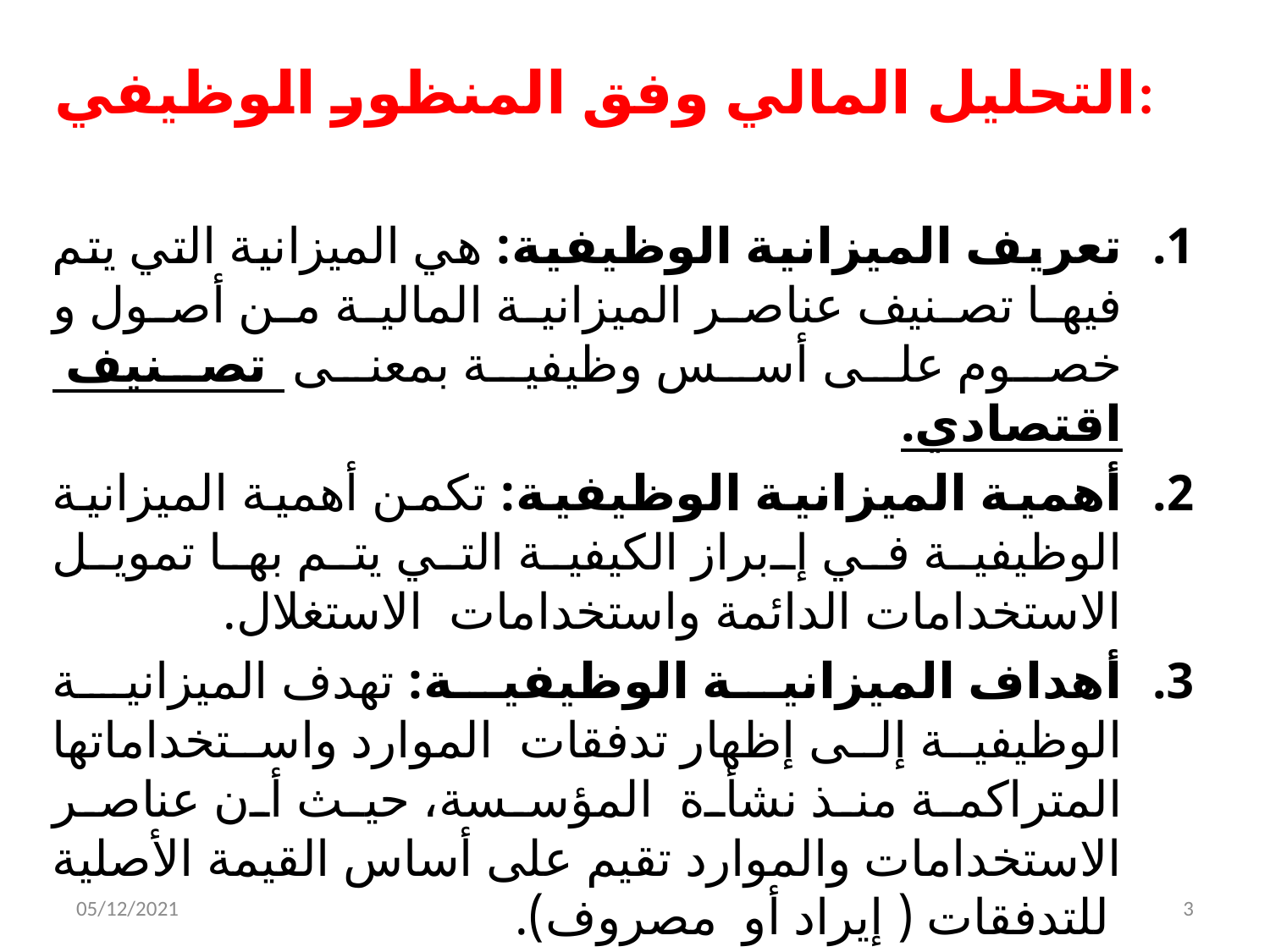

# التحليل المالي وفق المنظور الوظيفي:
تعريف الميزانية الوظيفية: هي الميزانية التي يتم فيها تصنيف عناصر الميزانية المالية من أصول و خصوم على أسس وظيفية بمعنى  تصنيف  اقتصادي.
أهمية الميزانية الوظيفية: تكمن أهمية الميزانية الوظيفية في إبراز الكيفية التي يتم بها تمويل الاستخدامات الدائمة واستخدامات  الاستغلال.
أهداف الميزانية الوظيفية: تهدف الميزانية الوظيفية إلى إظهار تدفقات  الموارد واستخداماتها المتراكمة منذ نشأة  المؤسسة، حيث أن عناصر الاستخدامات والموارد تقيم على أساس القيمة الأصلية  للتدفقات ( إيراد أو  مصروف).

05/12/2021
3